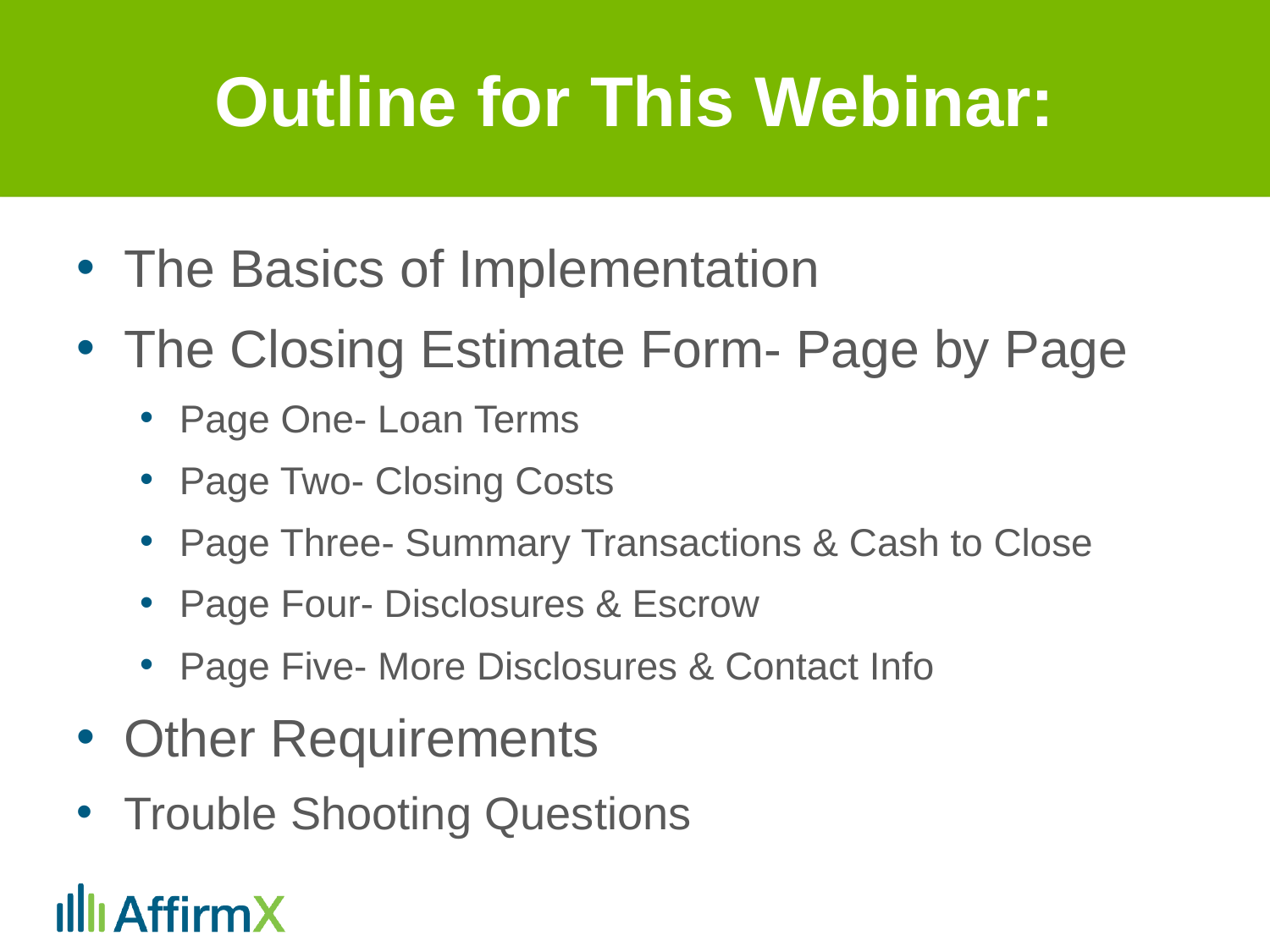

# Outline for This Webinar:
The Basics of Implementation
The Closing Estimate Form- Page by Page
Page One- Loan Terms
Page Two- Closing Costs
Page Three- Summary Transactions & Cash to Close
Page Four- Disclosures & Escrow
Page Five- More Disclosures & Contact Info
Other Requirements
Trouble Shooting Questions